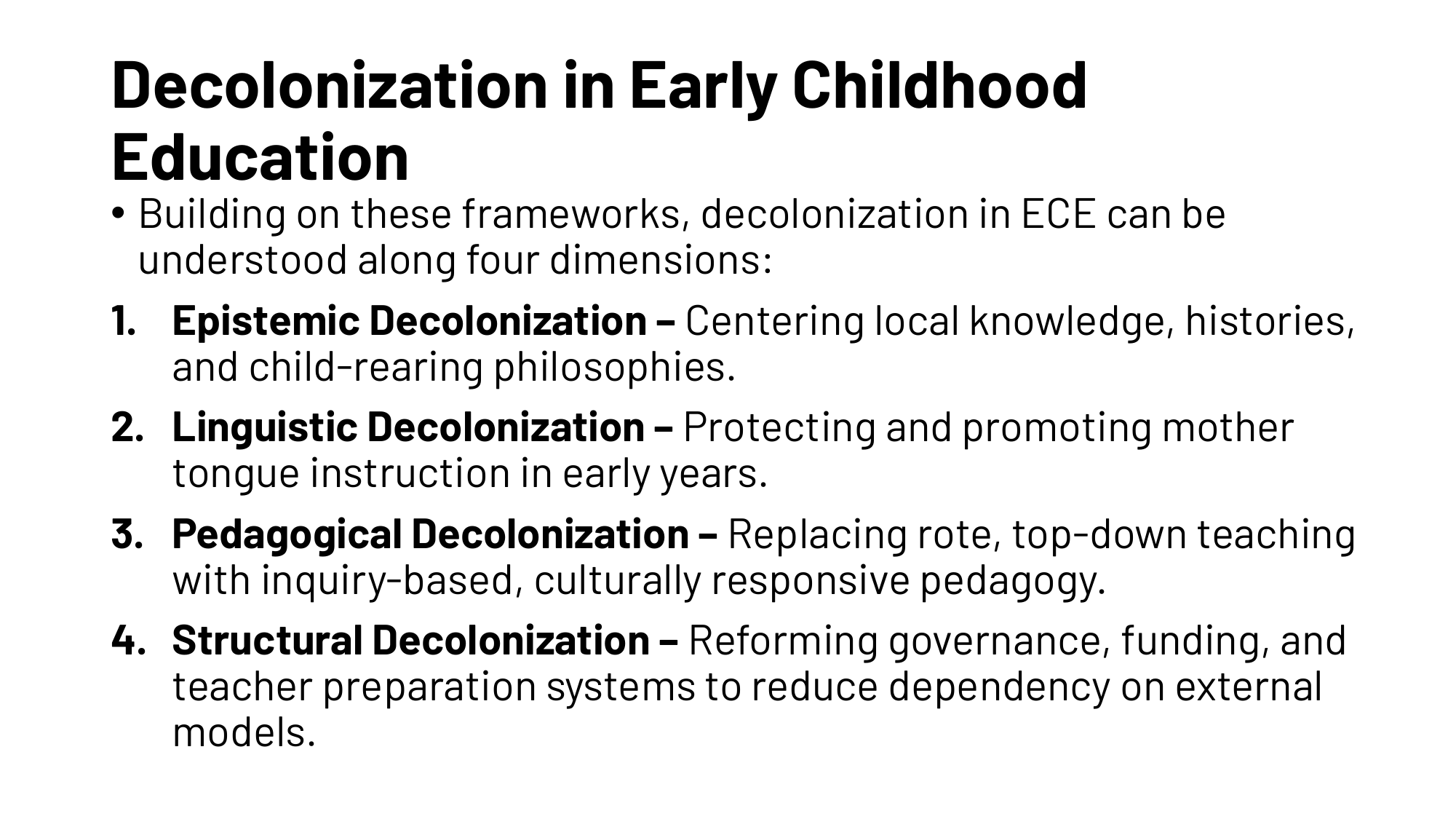

# Decolonization in Early Childhood Education
Building on these frameworks, decolonization in ECE can be understood along four dimensions:
Epistemic Decolonization – Centering local knowledge, histories, and child-rearing philosophies.
Linguistic Decolonization – Protecting and promoting mother tongue instruction in early years.
Pedagogical Decolonization – Replacing rote, top-down teaching with inquiry-based, culturally responsive pedagogy.
Structural Decolonization – Reforming governance, funding, and teacher preparation systems to reduce dependency on external models.